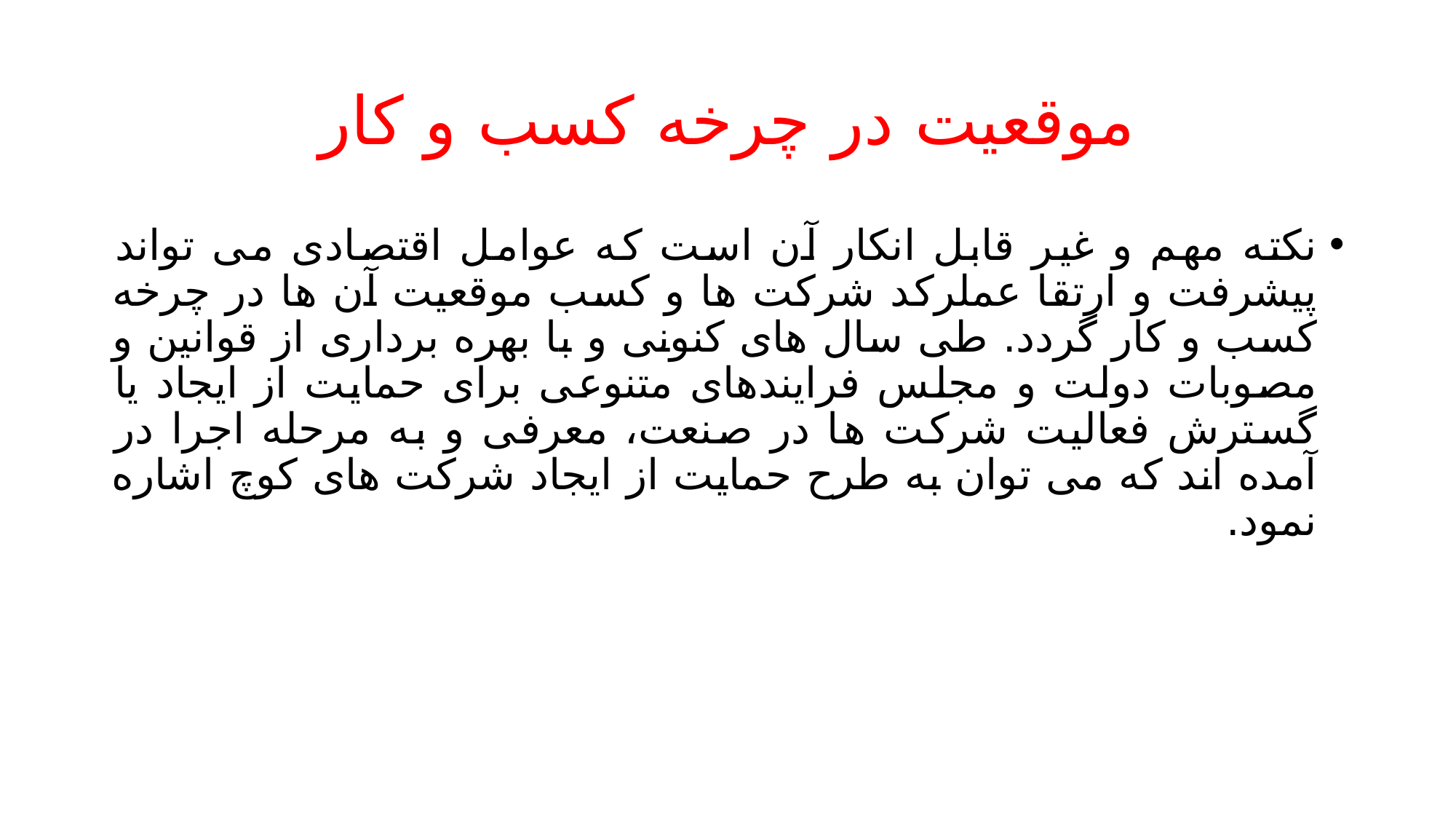

# موقعیت در چرخه کسب و کار
نکته مهم و غیر قابل انکار آن است که عوامل اقتصادی می تواند پیشرفت و ارتقا عملرکد شرکت ها و کسب موقعیت آن ها در چرخه کسب و کار گردد. طی سال های کنونی و با بهره برداری از قوانین و مصوبات دولت و مجلس فرایندهای متنوعی برای حمایت از ایجاد یا گسترش فعالیت شرکت ها در صنعت، معرفی و به مرحله اجرا در آمده اند که می توان به طرح حمایت از ایجاد شرکت های کوچ اشاره نمود.